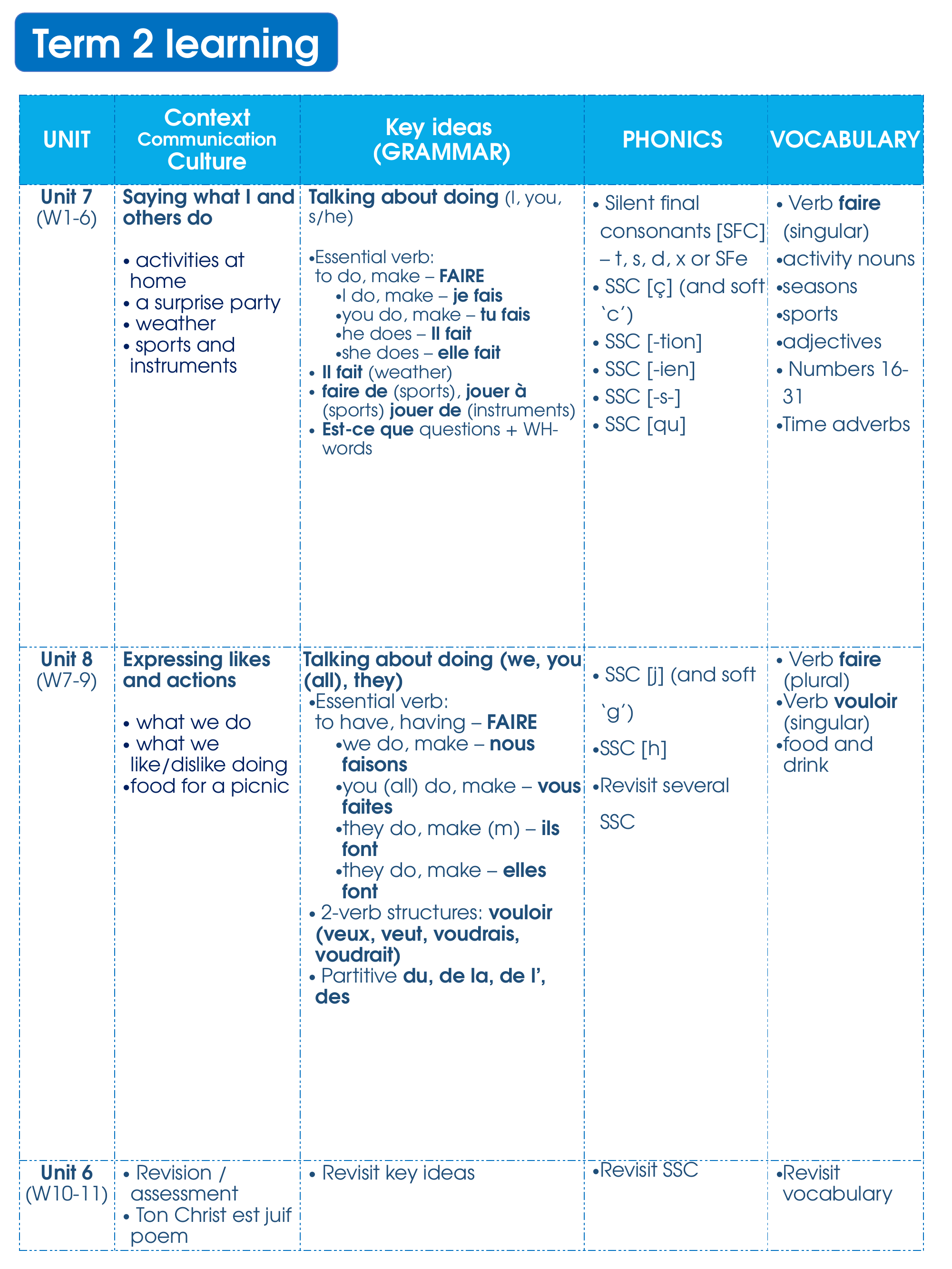

Term 2 learning
# Term overview
| UNIT | Context Communication Culture | Key ideas (GRAMMAR) | PHONICS | VOCABULARY |
| --- | --- | --- | --- | --- |
| Unit 7 (W1-6) | Saying what I and others do activities at home a surprise party weather sports and instruments | Talking about doing (I, you, s/he) Essential verb: to do, make – FAIRE I do, make – je fais you do, make – tu fais he does – Il fait she does – elle fait Il fait (weather) faire de (sports), jouer à (sports) jouer de (instruments) Est-ce que questions + WH-words | Silent final consonants [SFC] – t, s, d, x or SFe SSC [ç] (and soft ‘c’) SSC [-tion] SSC [-ien] SSC [-s-] SSC [qu] | Verb faire (singular) activity nouns seasons sports adjectives Numbers 16-31 Time adverbs |
| Unit 8 (W7-9) | Expressing likes and actions what we do what we like/dislike doing food for a picnic | Talking about doing (we, you (all), they) Essential verb: to have, having – FAIRE we do, make – nous faisons you (all) do, make – vous faites they do, make (m) – ils font they do, make – elles font 2-verb structures: vouloir (veux, veut, voudrais, voudrait) Partitive du, de la, de l’, des | SSC [j] (and soft ‘g’) SSC [h] Revisit several SSC | Verb faire (plural) Verb vouloir (singular) food and drink |
| Unit 6 (W10-11) | Revision / assessment Ton Christ est juif poem | Revisit key ideas | Revisit SSC | Revisit vocabulary |